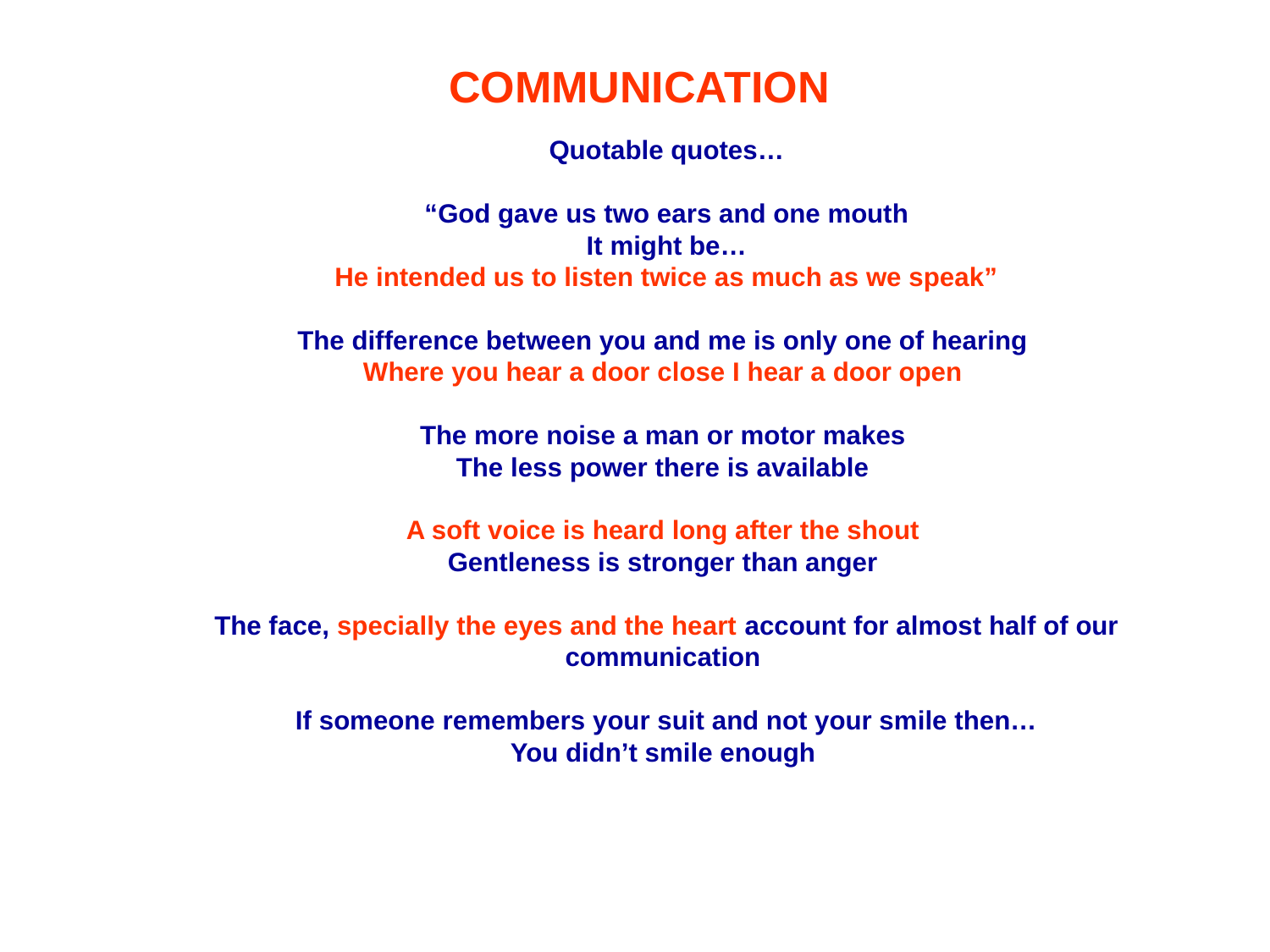

COMMUNICATION
Quotable quotes…

“God gave us two ears and one mouth
It might be…
He intended us to listen twice as much as we speak”

The difference between you and me is only one of hearing
Where you hear a door close I hear a door open

The more noise a man or motor makes
The less power there is available

A soft voice is heard long after the shout
Gentleness is stronger than anger

The face, specially the eyes and the heart account for almost half of our communication

If someone remembers your suit and not your smile then…
You didn’t smile enough